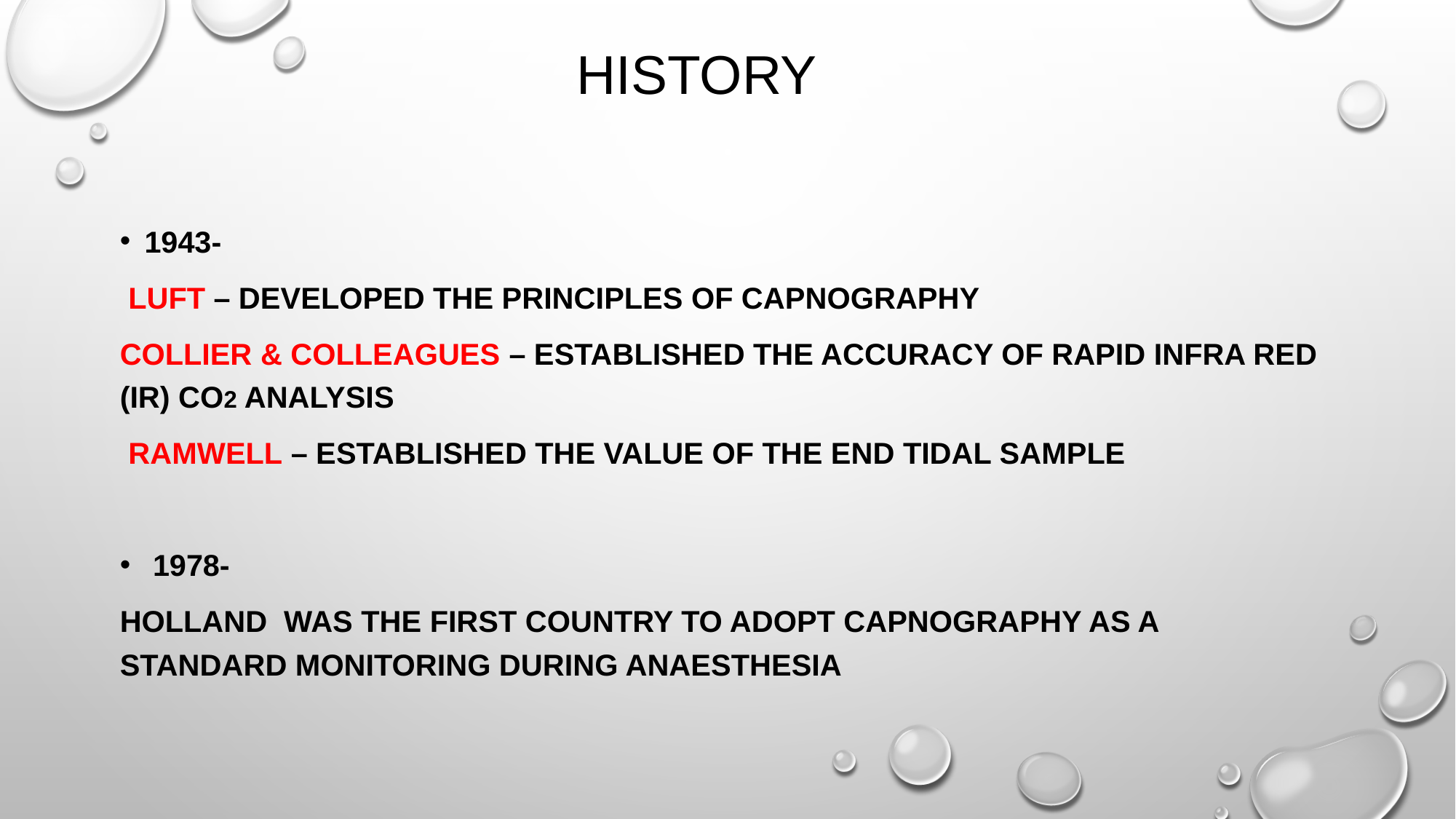

# history
1943-
 luft – developed the principles of capnography
Collier & colleagues – established the accuracy of rapid infra red (ir) co2 analysis
 Ramwell – established the value of the end tidal sample

 1978-
holland  was the first country to adopt capnography as a standard monitoring during anaesthesia